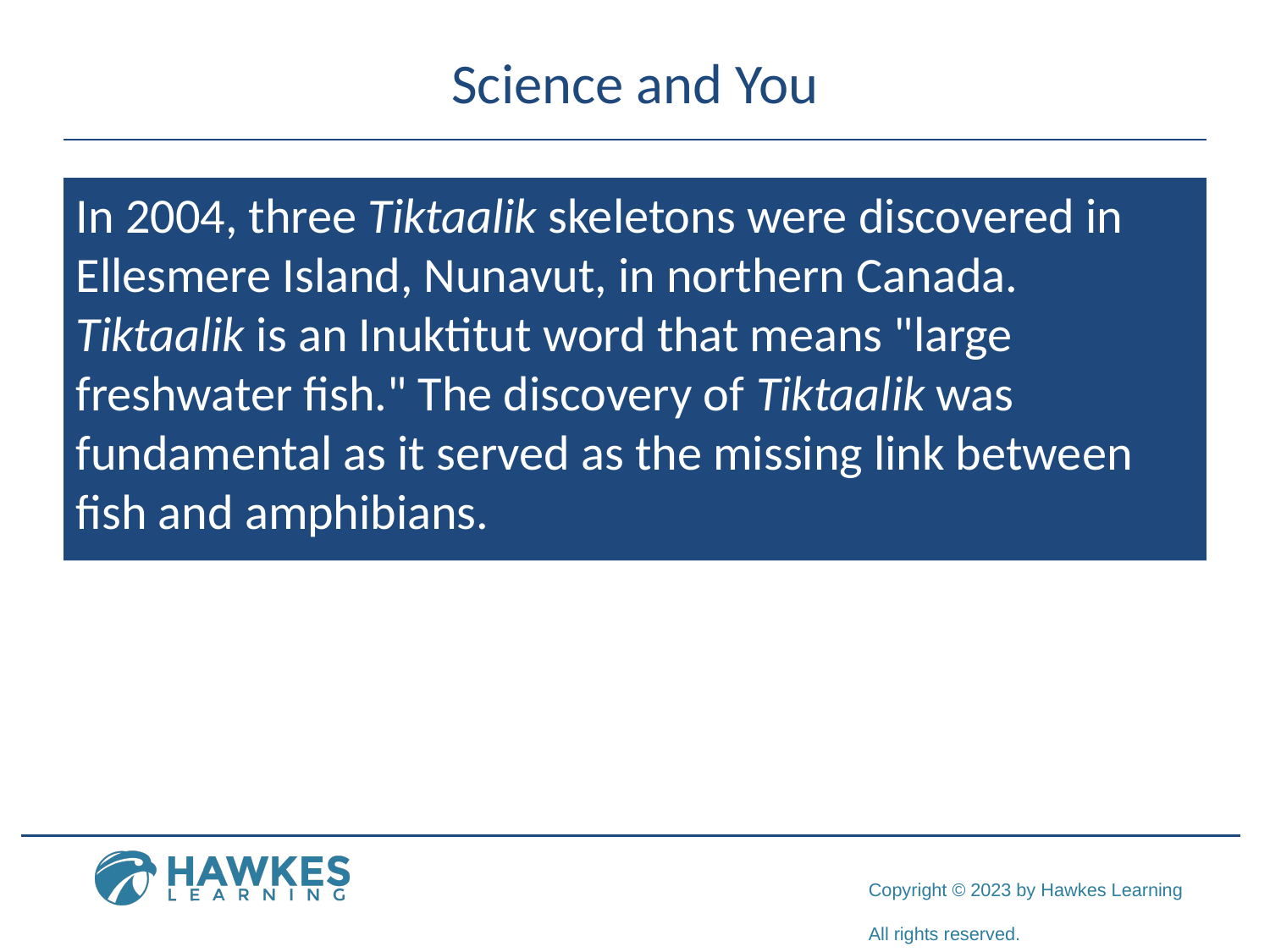

# Science and You
In 2004, three Tiktaalik skeletons were discovered in Ellesmere Island, Nunavut, in northern Canada. Tiktaalik is an Inuktitut word that means "large freshwater fish." The discovery of Tiktaalik was fundamental as it served as the missing link between fish and amphibians.